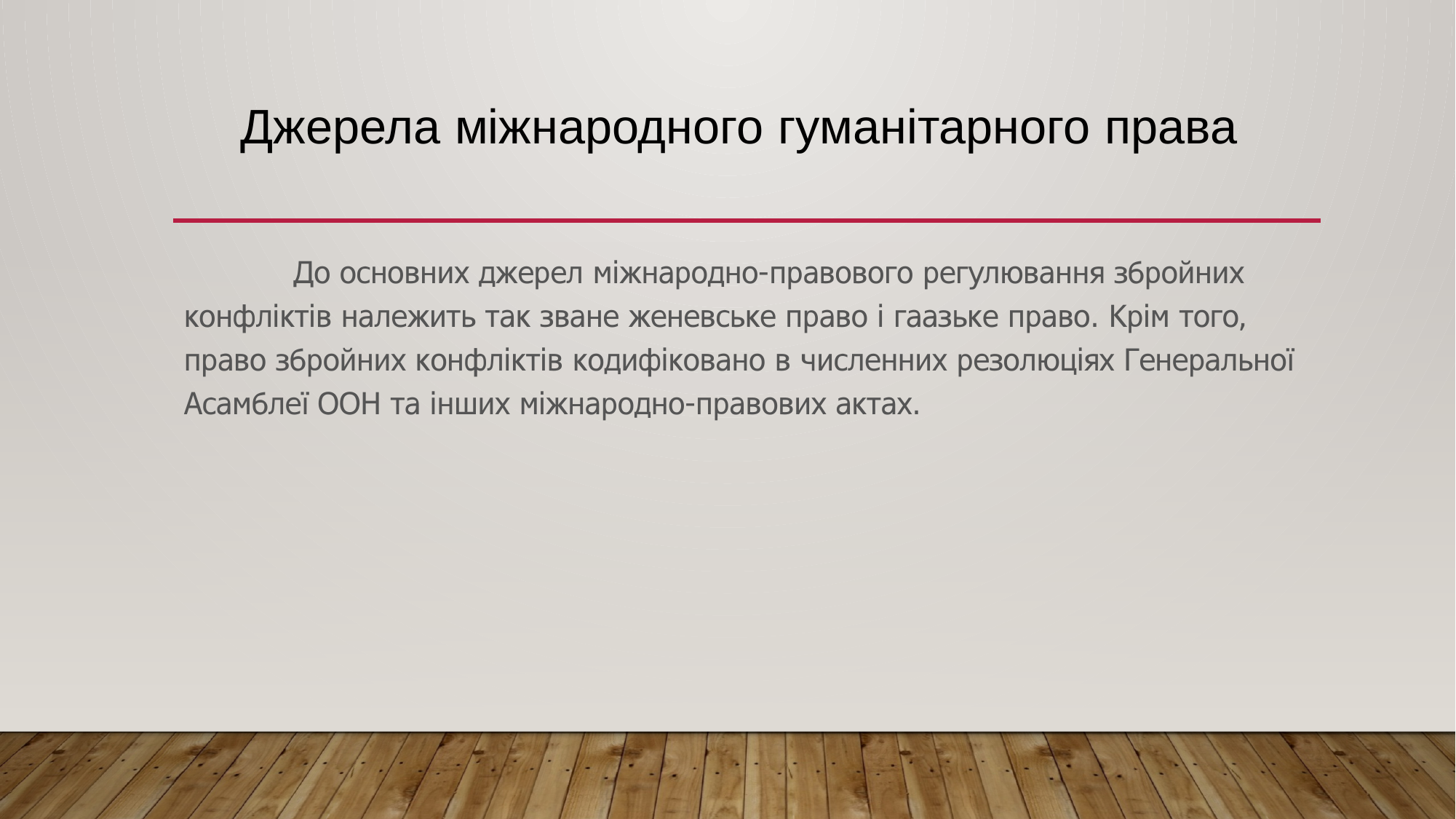

# Джерела міжнародного гуманітарного права
	До основних джерел міжнародно-правового регулювання збройних конфліктів належить так зване женевське право і гаазьке право. Крім того, право збройних конфліктів кодифіковано в численних резолюціях Генеральної Асамблеї ООН та інших міжнародно-правових актах.